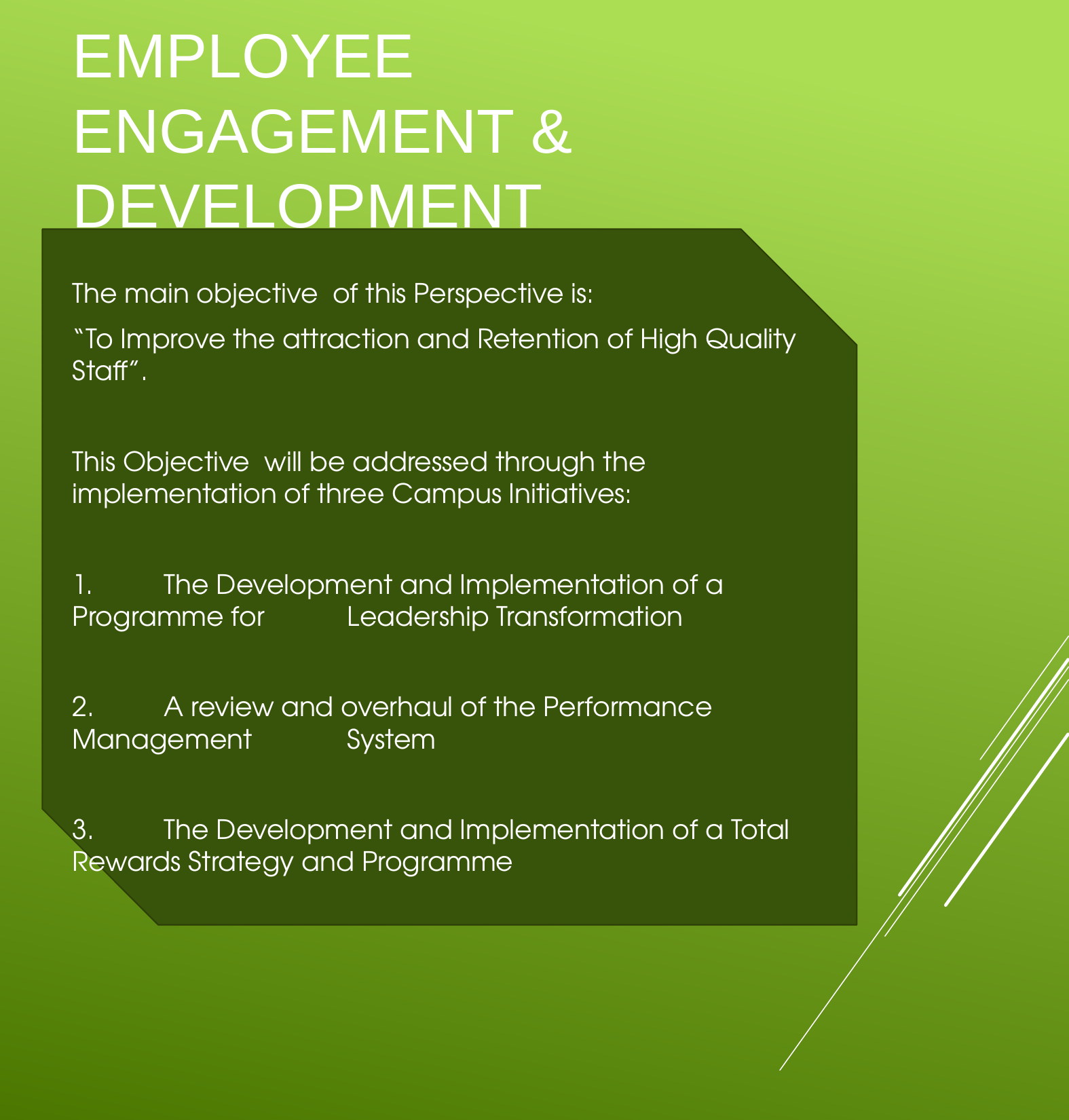

# Employee Engagement & Development

The main objective  of this Perspective is:
“To Improve the attraction and Retention of High Quality Staff”.

This Objective  will be addressed through the implementation of three Campus Initiatives:

1.	The Development and Implementation of a Programme for 	Leadership Transformation

2.	A review and overhaul of the Performance Management 	System

3.	The Development and Implementation of a Total 	Rewards Strategy and Programme